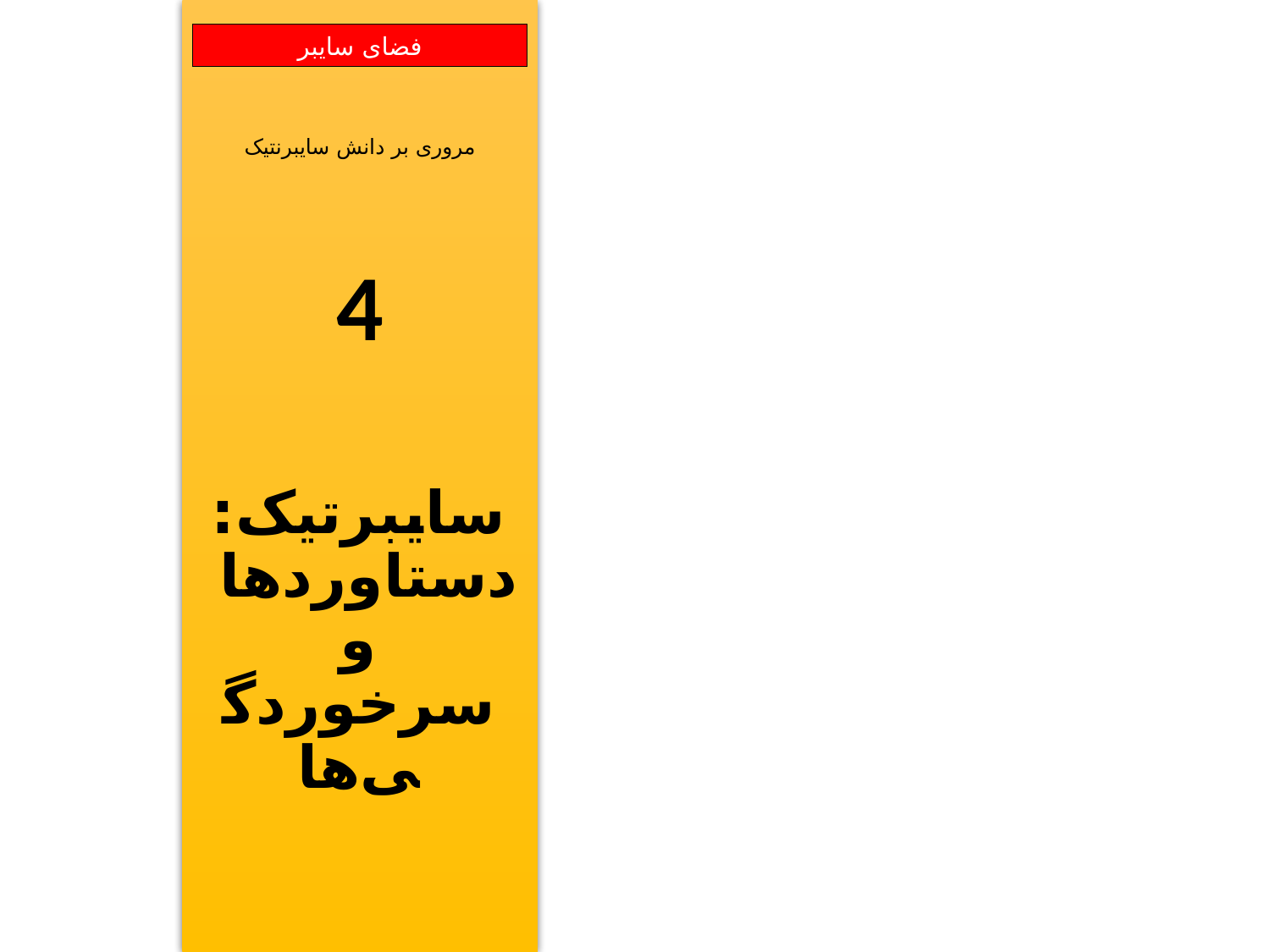

مروری بر دانش سایبرنتیک
4
سایبرتیک:
دستاوردها
و
سرخوردگی‌ها